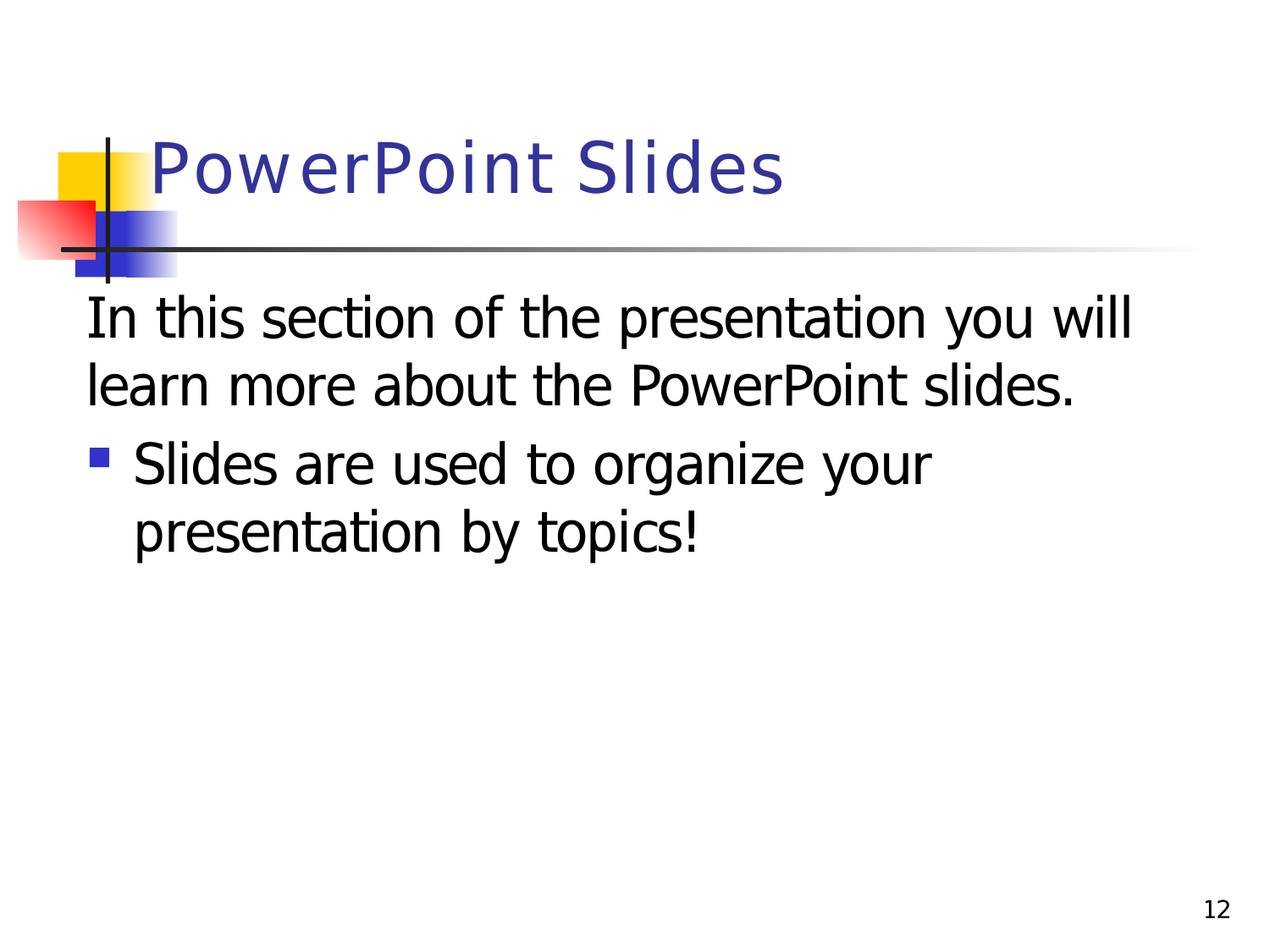

# PowerPoint Slides
In this section of the presentation you will learn more about the PowerPoint slides.
Slides are used to organize your presentation by topics!
12